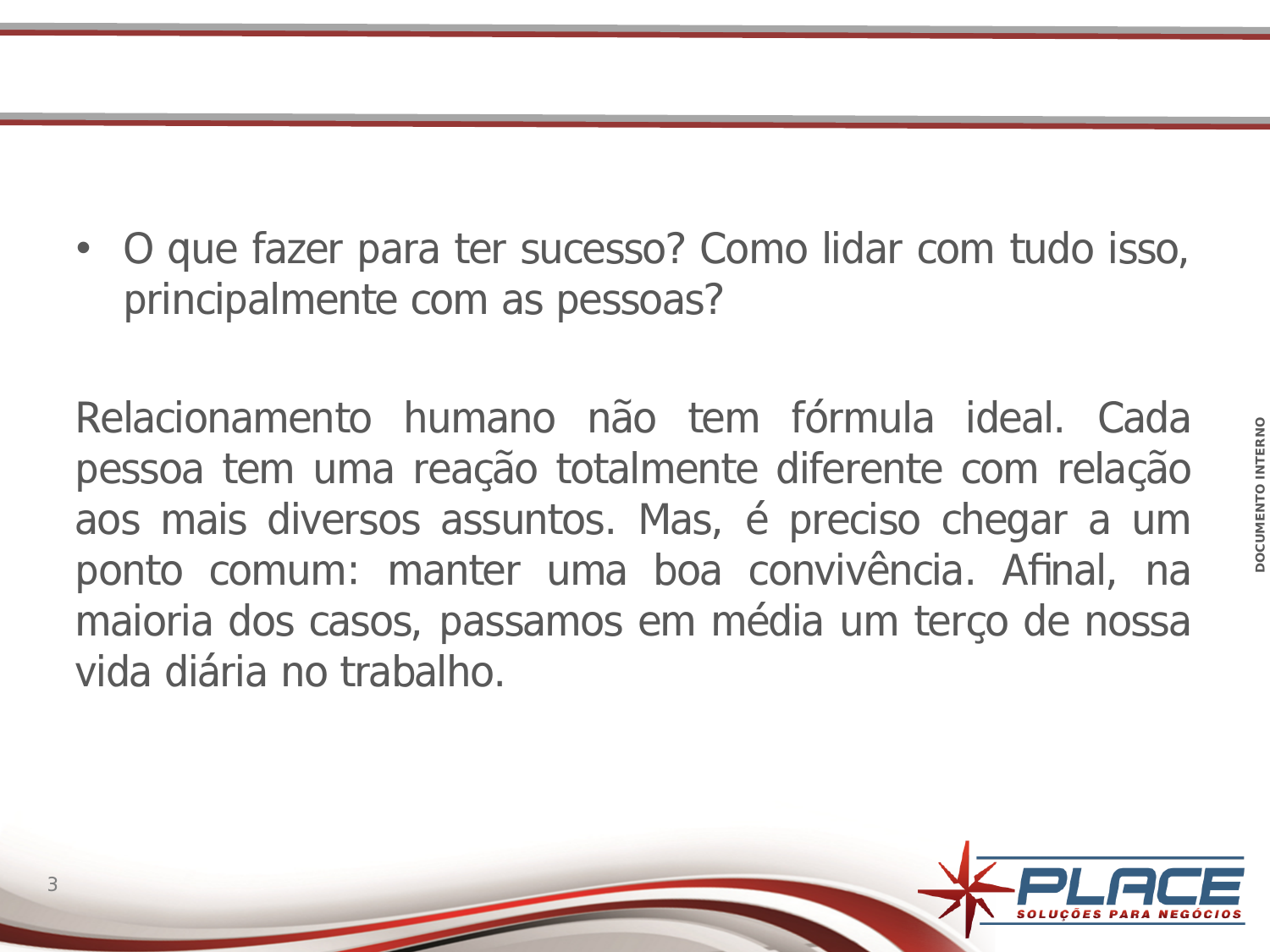

O que fazer para ter sucesso? Como lidar com tudo isso, principalmente com as pessoas?

Relacionamento humano não tem fórmula ideal. Cada pessoa tem uma reação totalmente diferente com relação aos mais diversos assuntos. Mas, é preciso chegar a um ponto comum: manter uma boa convivência. Afinal, na maioria dos casos, passamos em média um terço de nossa vida diária no trabalho.